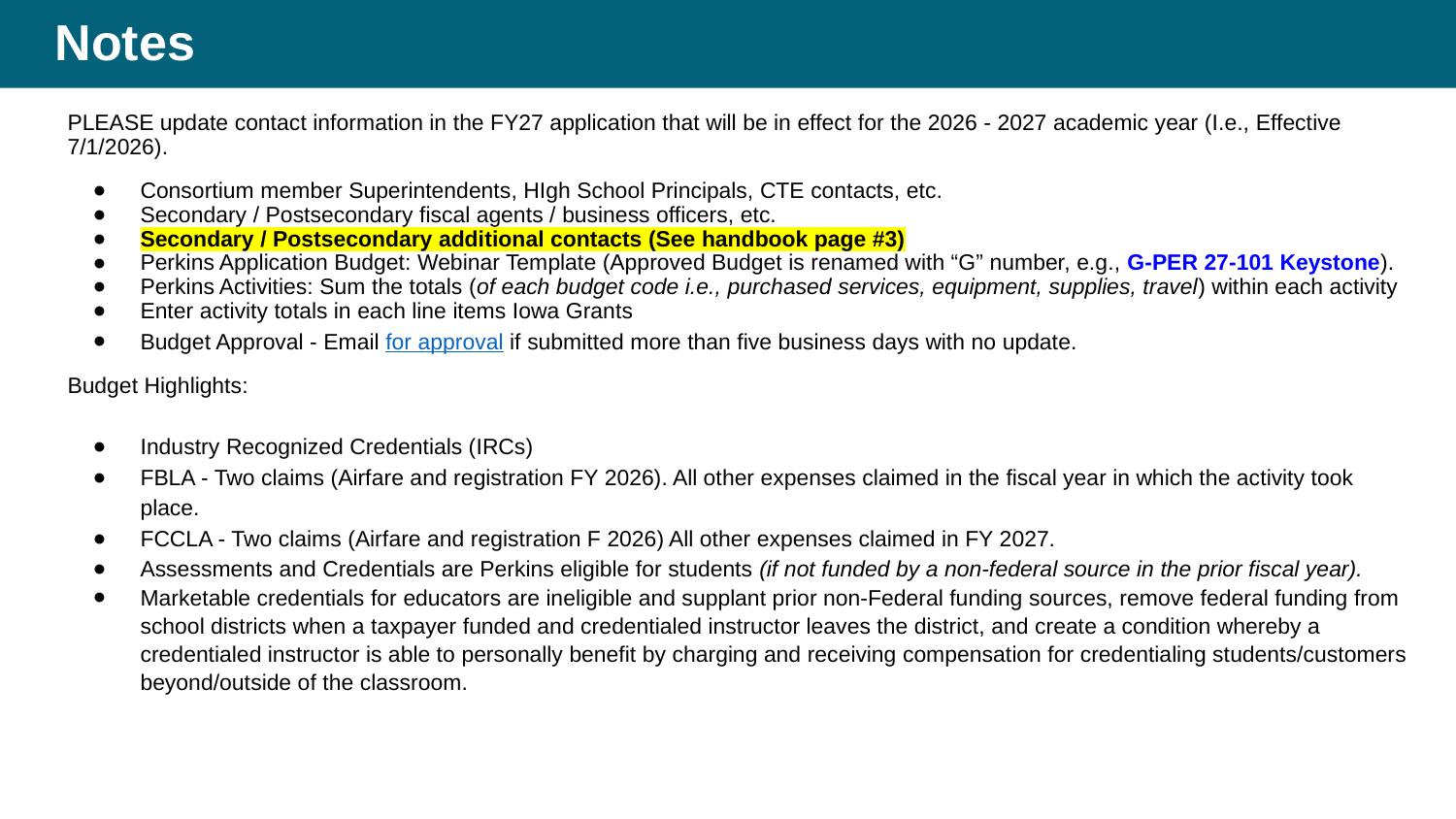

# Notes
PLEASE update contact information in the FY27 application that will be in effect for the 2026 - 2027 academic year (I.e., Effective 7/1/2026).
Consortium member Superintendents, HIgh School Principals, CTE contacts, etc.
Secondary / Postsecondary fiscal agents / business officers, etc.
Secondary / Postsecondary additional contacts (See handbook page #3)
Perkins Application Budget: Webinar Template (Approved Budget is renamed with “G” number, e.g., G-PER 27-101 Keystone).
Perkins Activities: Sum the totals (of each budget code i.e., purchased services, equipment, supplies, travel) within each activity
Enter activity totals in each line items Iowa Grants
Budget Approval - Email for approval if submitted more than five business days with no update.
Budget Highlights:

Industry Recognized Credentials (IRCs)
FBLA - Two claims (Airfare and registration FY 2026). All other expenses claimed in the fiscal year in which the activity took place.
FCCLA - Two claims (Airfare and registration F 2026) All other expenses claimed in FY 2027.
Assessments and Credentials are Perkins eligible for students (if not funded by a non-federal source in the prior fiscal year).
Marketable credentials for educators are ineligible and supplant prior non-Federal funding sources, remove federal funding from school districts when a taxpayer funded and credentialed instructor leaves the district, and create a condition whereby a credentialed instructor is able to personally benefit by charging and receiving compensation for credentialing students/customers beyond/outside of the classroom.